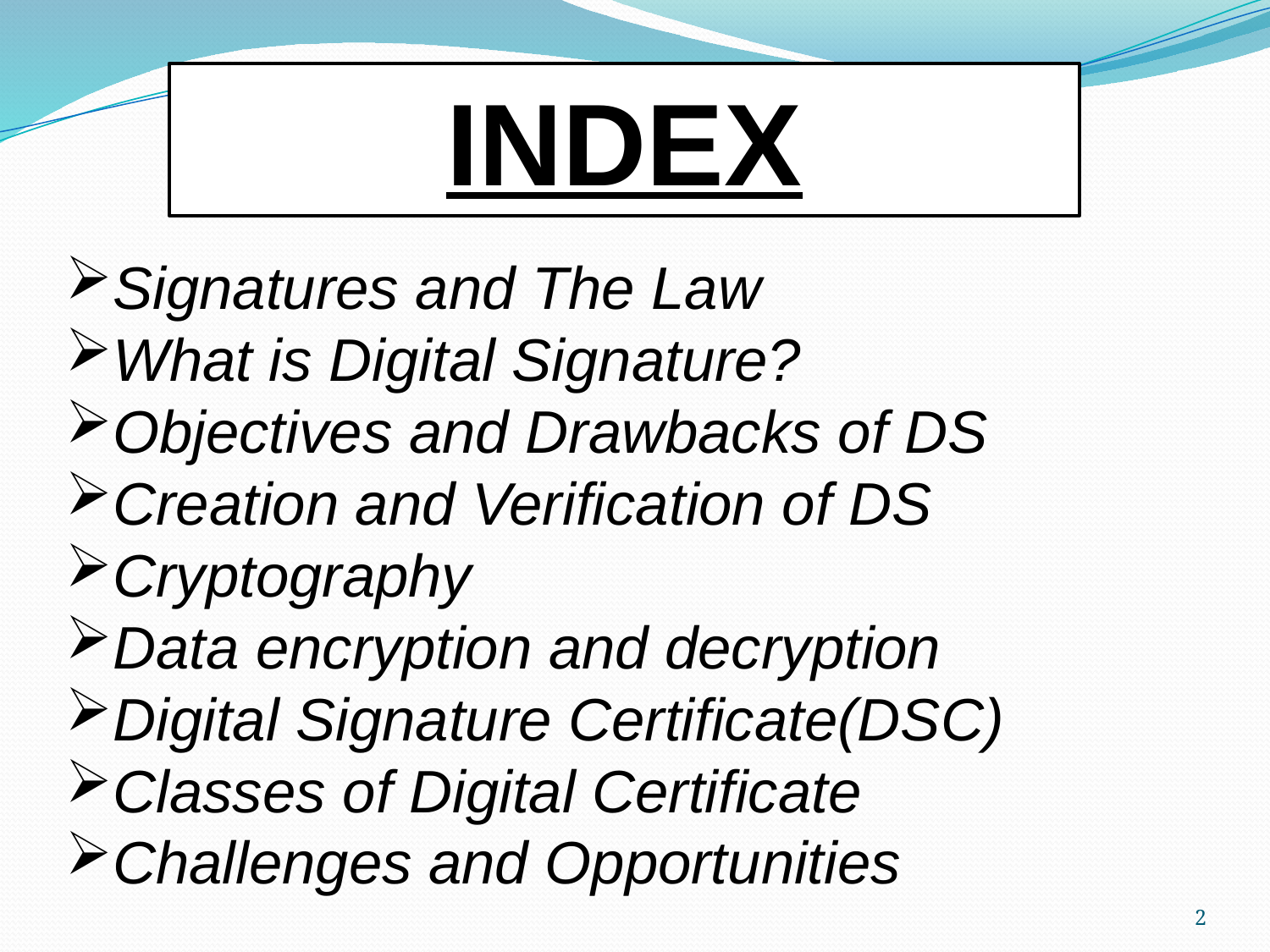

INDEX
Signatures and The Law
What is Digital Signature?
Objectives and Drawbacks of DS
Creation and Verification of DS
Cryptography
Data encryption and decryption
Digital Signature Certificate(DSC)
Classes of Digital Certificate
Challenges and Opportunities
2